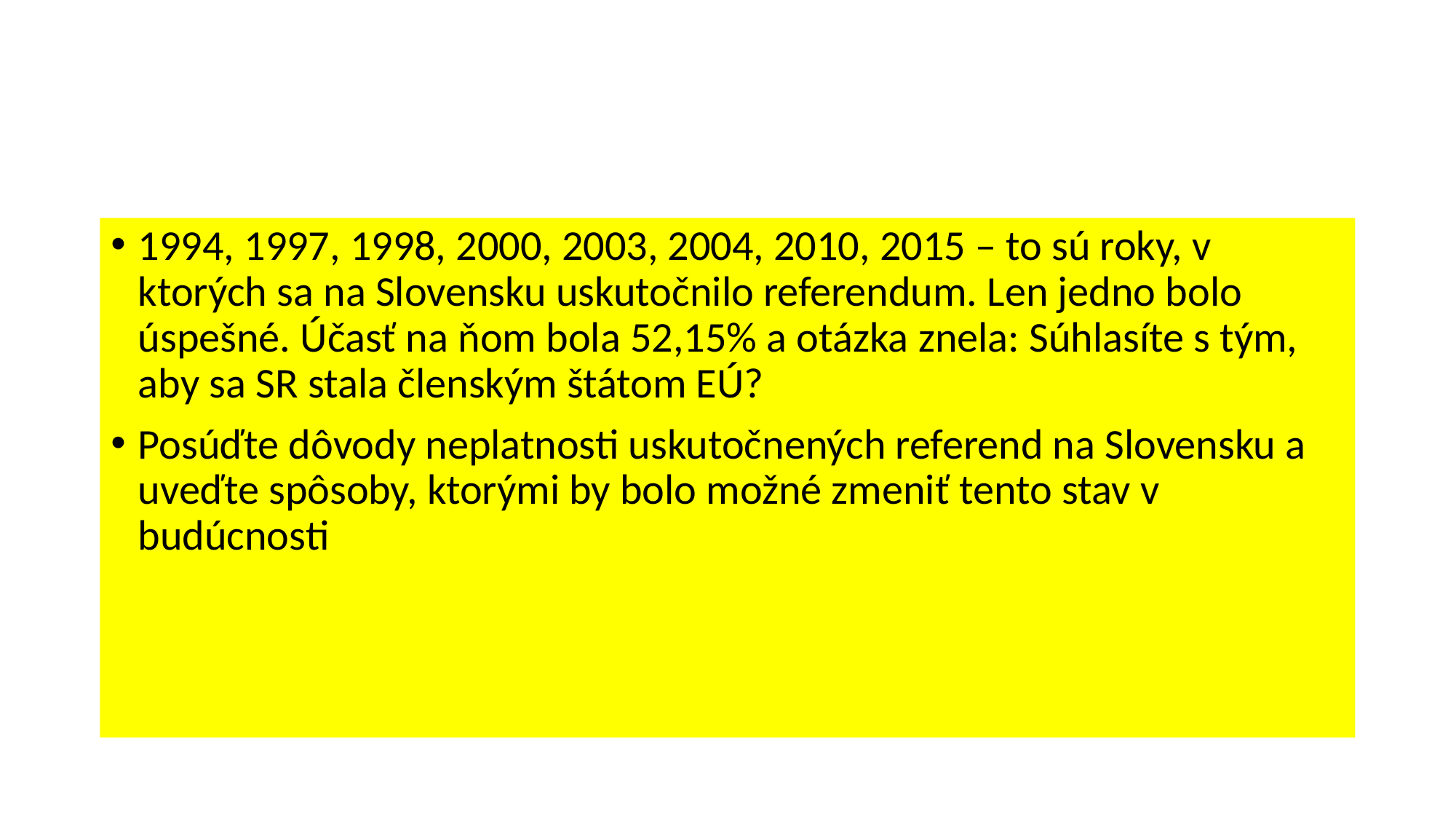

#
1994, 1997, 1998, 2000, 2003, 2004, 2010, 2015 – to sú roky, v ktorých sa na Slovensku uskutočnilo referendum. Len jedno bolo úspešné. Účasť na ňom bola 52,15% a otázka znela: Súhlasíte s tým, aby sa SR stala členským štátom EÚ?
Posúďte dôvody neplatnosti uskutočnených referend na Slovensku a uveďte spôsoby, ktorými by bolo možné zmeniť tento stav v budúcnosti